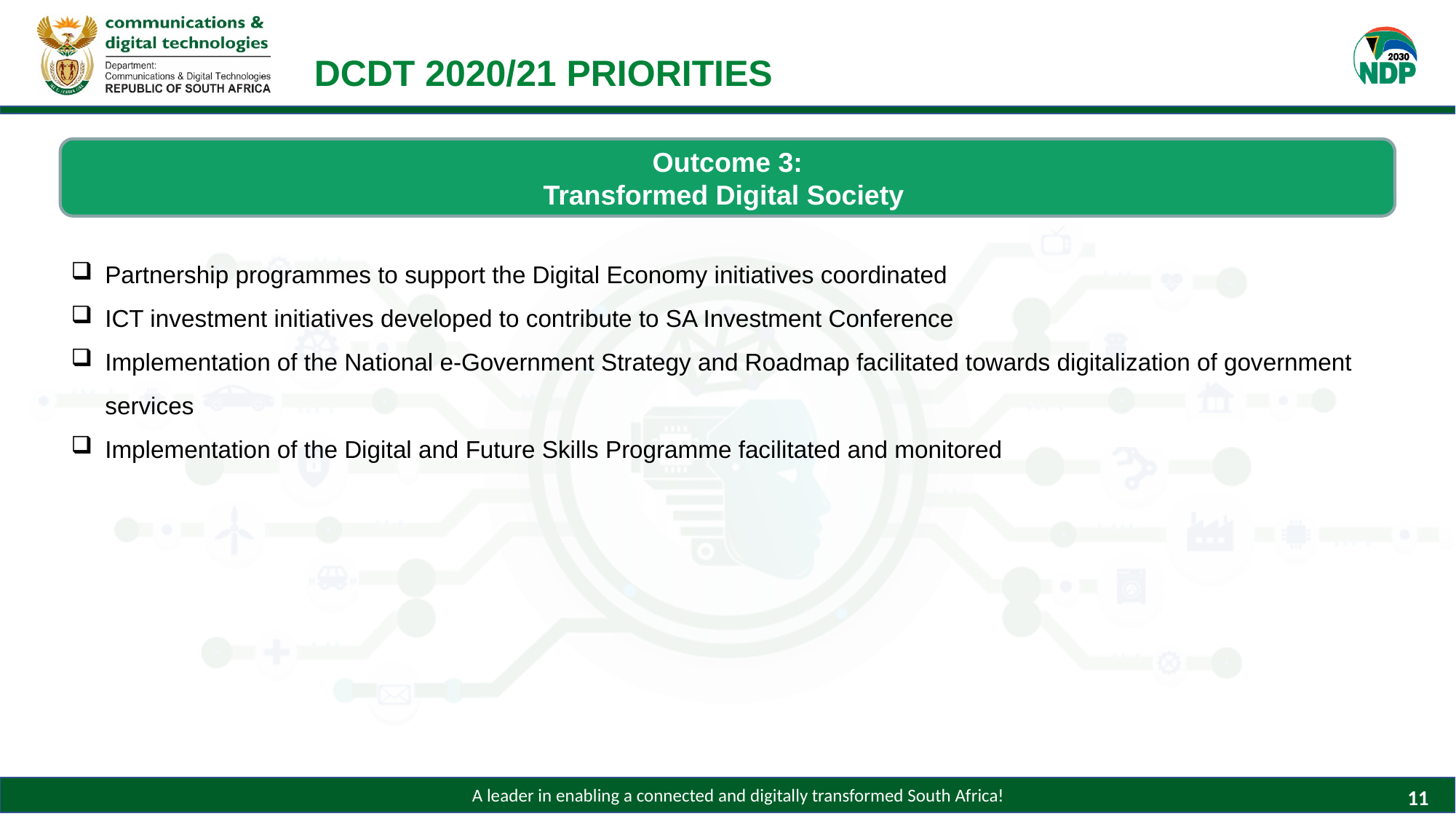

DCDT 2020/21 PRIORITIES
Outcome 3:
Transformed Digital Society
Partnership programmes to support the Digital Economy initiatives coordinated
ICT investment initiatives developed to contribute to SA Investment Conference
Implementation of the National e-Government Strategy and Roadmap facilitated towards digitalization of government services
Implementation of the Digital and Future Skills Programme facilitated and monitored